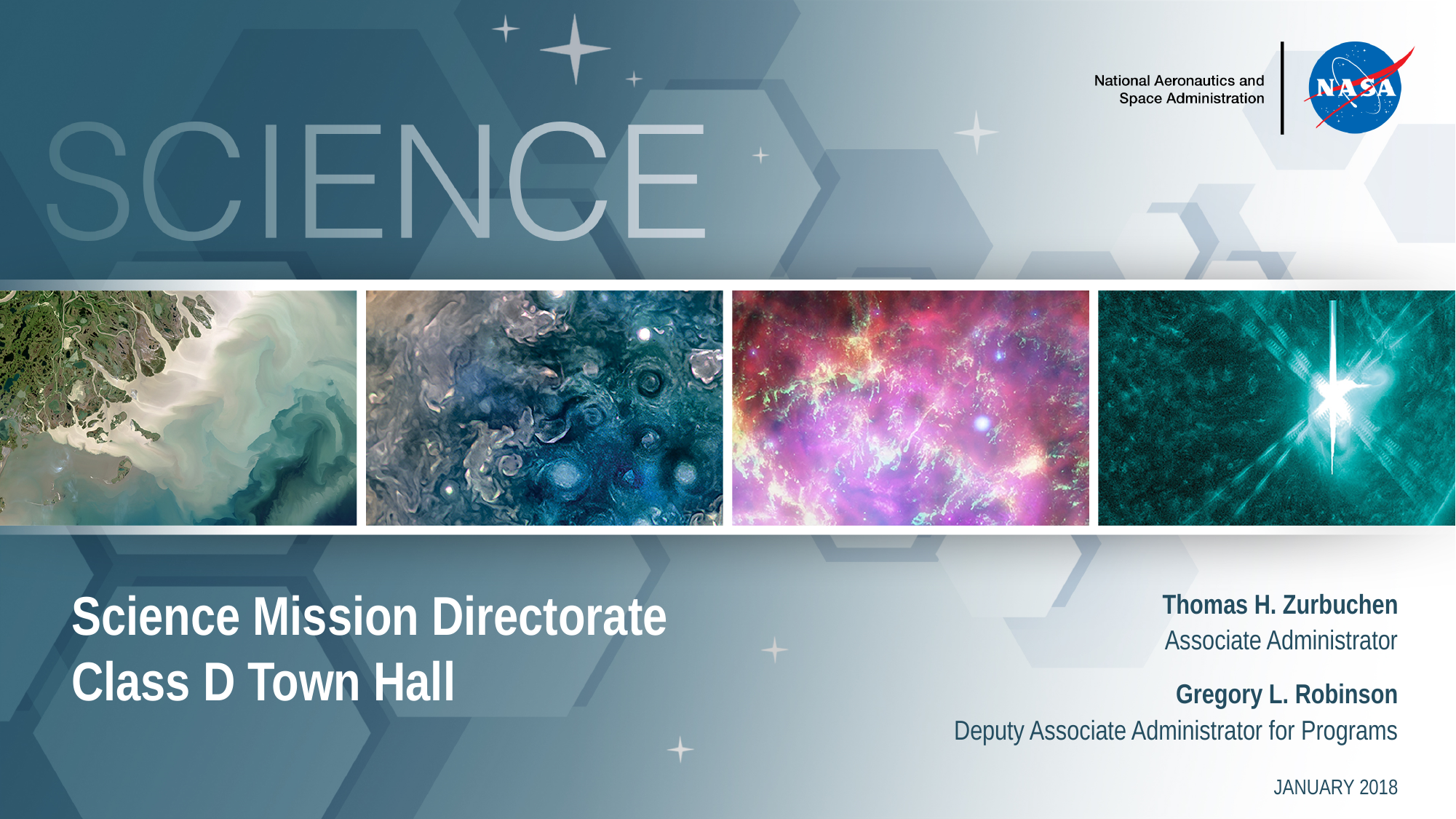

Science Mission Directorate
Class D Town Hall
Thomas H. Zurbuchen
Associate Administrator
Gregory L. Robinson
Deputy Associate Administrator for Programs

JANUARY 2018